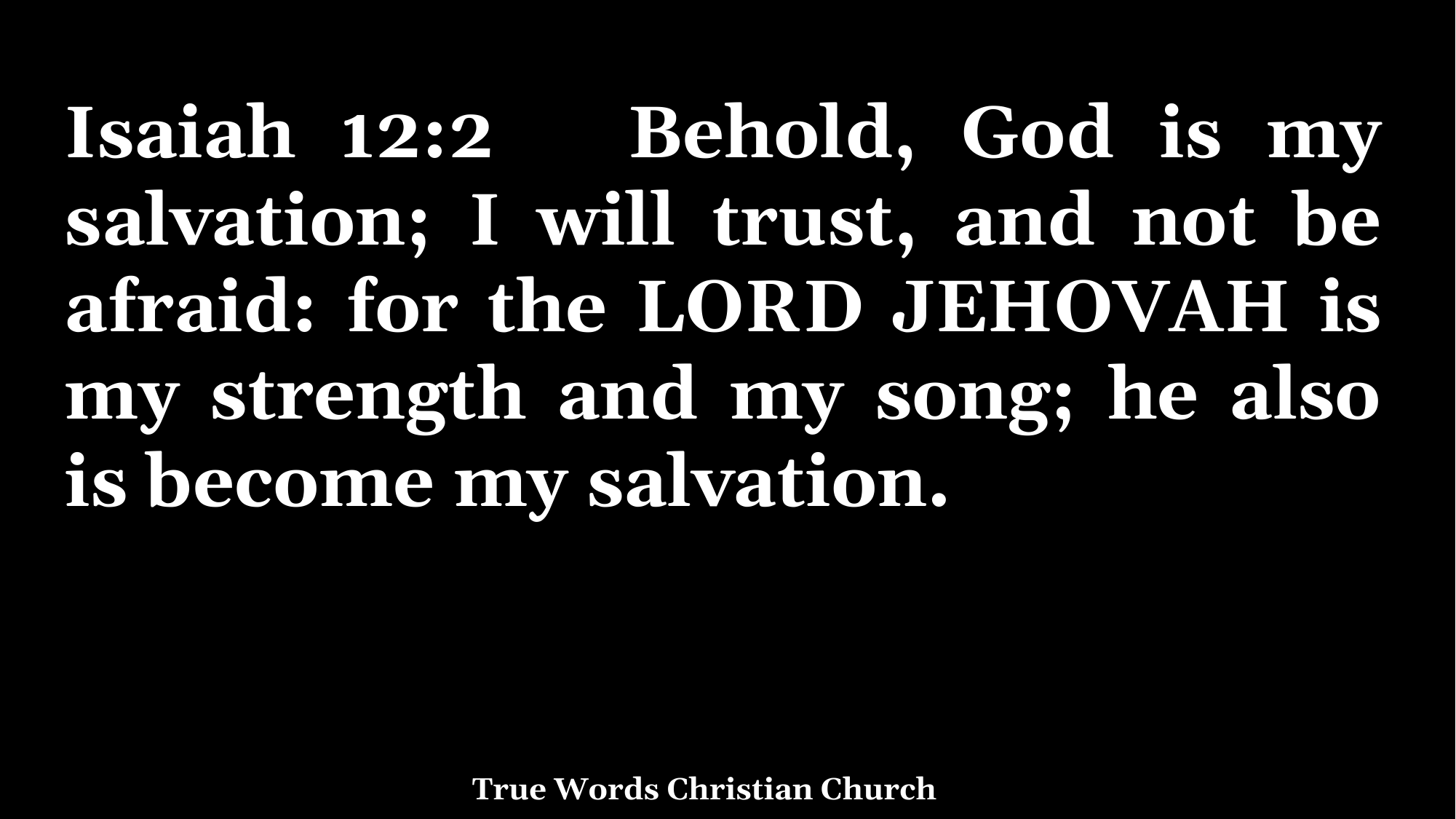

Isaiah 12:2   Behold, God is my salvation; I will trust, and not be afraid: for the LORD JEHOVAH is my strength and my song; he also is become my salvation.
True Words Christian Church